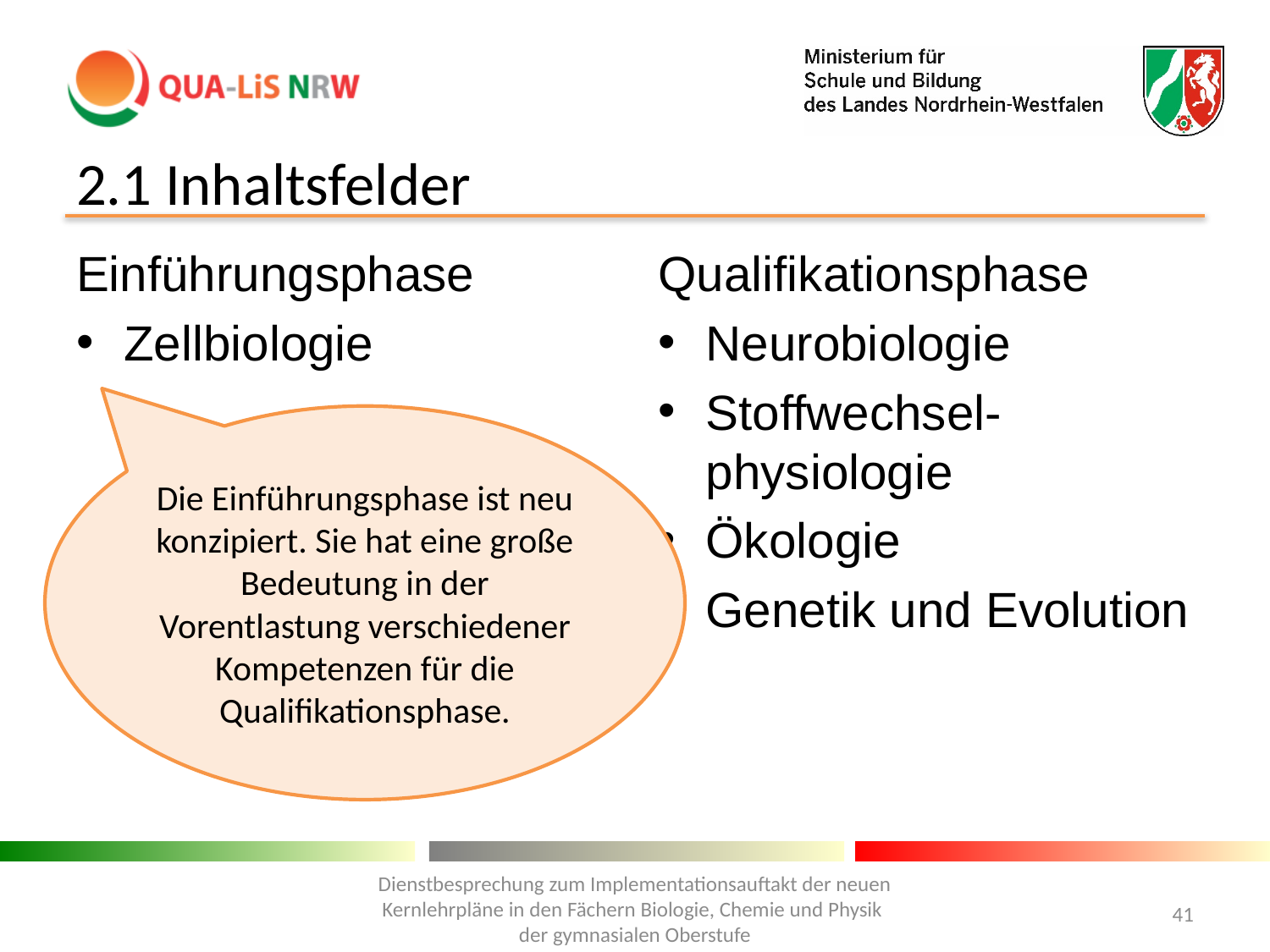

# 2.1 Inhaltsfelder
Einführungsphase
Zellbiologie

Qualifikationsphase
Neurobiologie
Stoffwechsel-physiologie
Ökologie
Genetik und Evolution
Die Einführungsphase ist neu konzipiert. Sie hat eine große Bedeutung in der Vorentlastung verschiedener Kompetenzen für die Qualifikationsphase.
Dienstbesprechung zum Implementationsauftakt der neuen Kernlehrpläne in den Fächern Biologie, Chemie und Physik
der gymnasialen Oberstufe
41